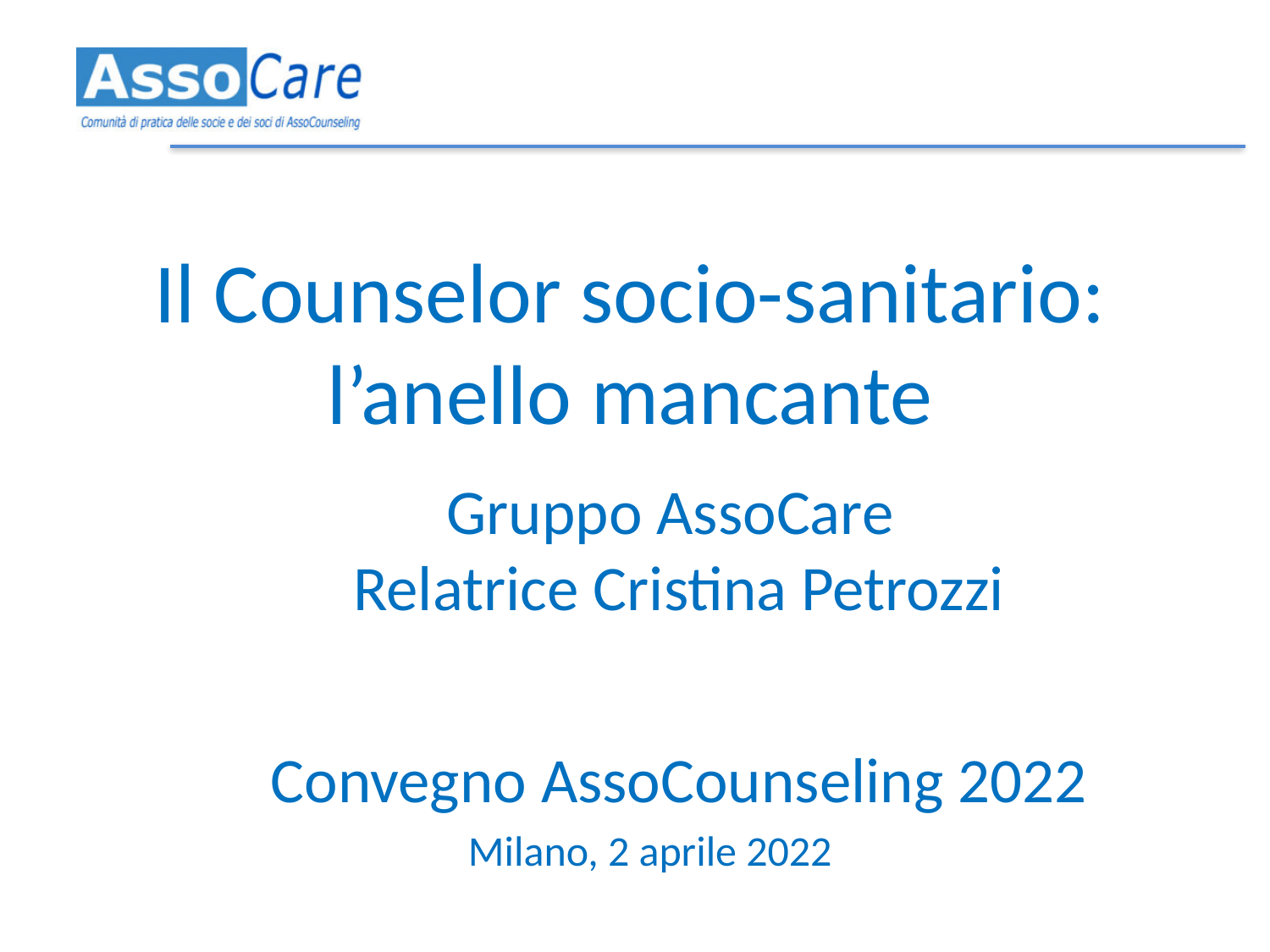

Il Counselor socio-sanitario:
l’anello mancante
Gruppo AssoCare
 Relatrice Cristina Petrozzi

 Convegno AssoCounseling 2022
Milano, 2 aprile 2022